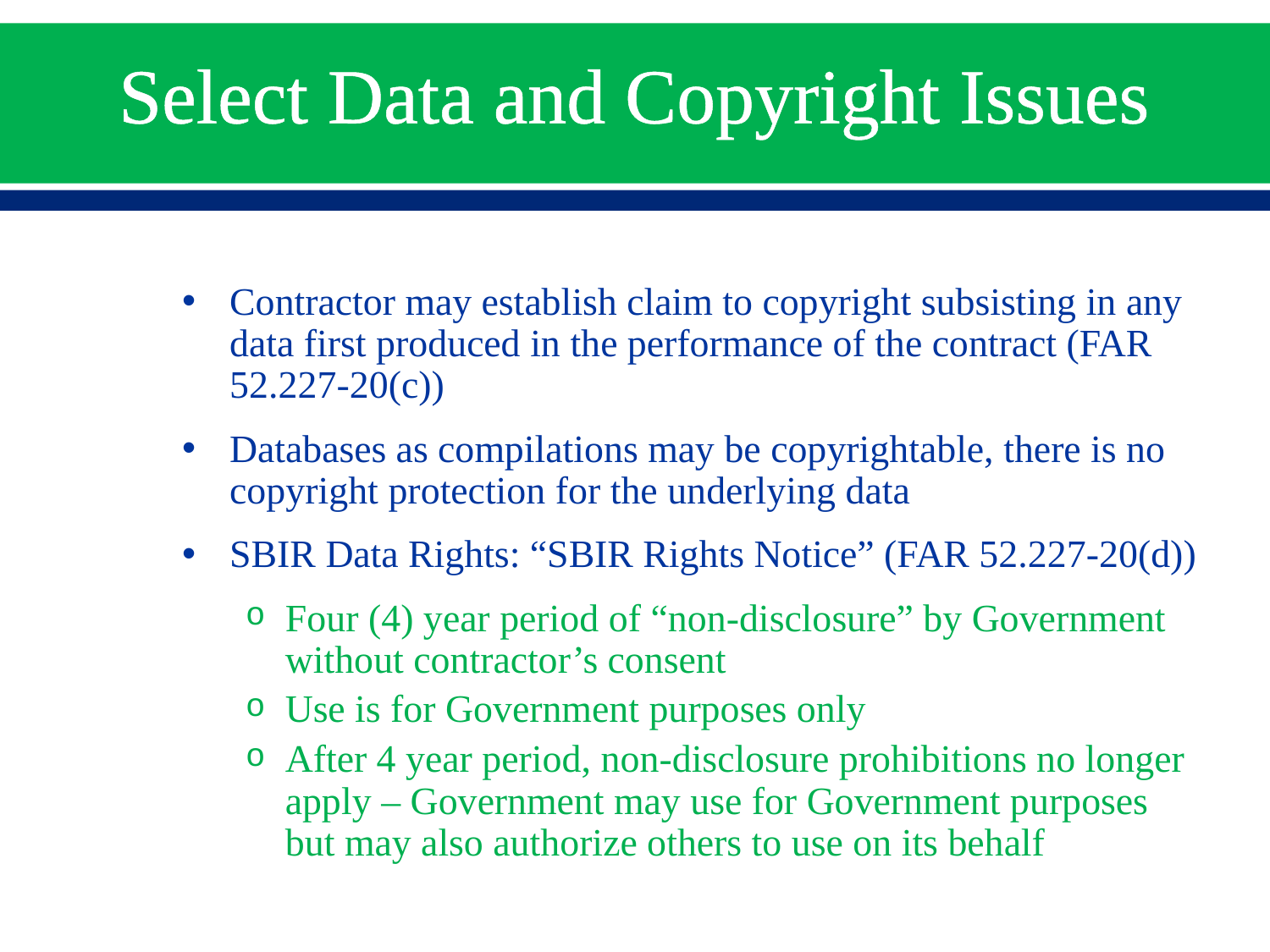

# Select Data and Copyright Issues
Contractor may establish claim to copyright subsisting in any data first produced in the performance of the contract (FAR 52.227-20(c))
Databases as compilations may be copyrightable, there is no copyright protection for the underlying data
SBIR Data Rights: “SBIR Rights Notice” (FAR 52.227-20(d))
Four (4) year period of “non-disclosure” by Government without contractor’s consent
Use is for Government purposes only
After 4 year period, non-disclosure prohibitions no longer apply – Government may use for Government purposes but may also authorize others to use on its behalf